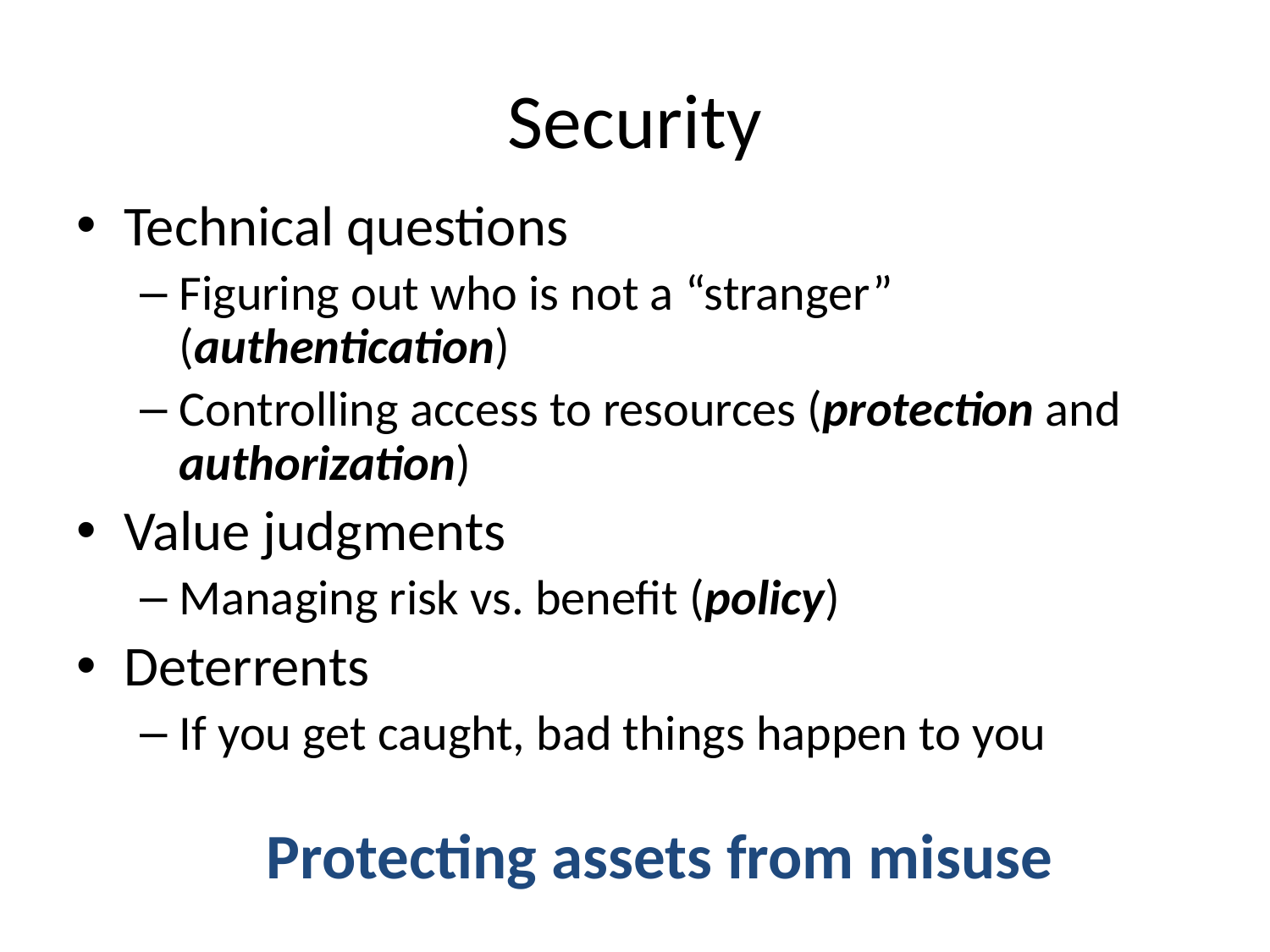

# Security
Technical questions
Figuring out who is not a “stranger” (authentication)
Controlling access to resources (protection and authorization)
Value judgments
Managing risk vs. benefit (policy)
Deterrents
If you get caught, bad things happen to you
Protecting assets from misuse